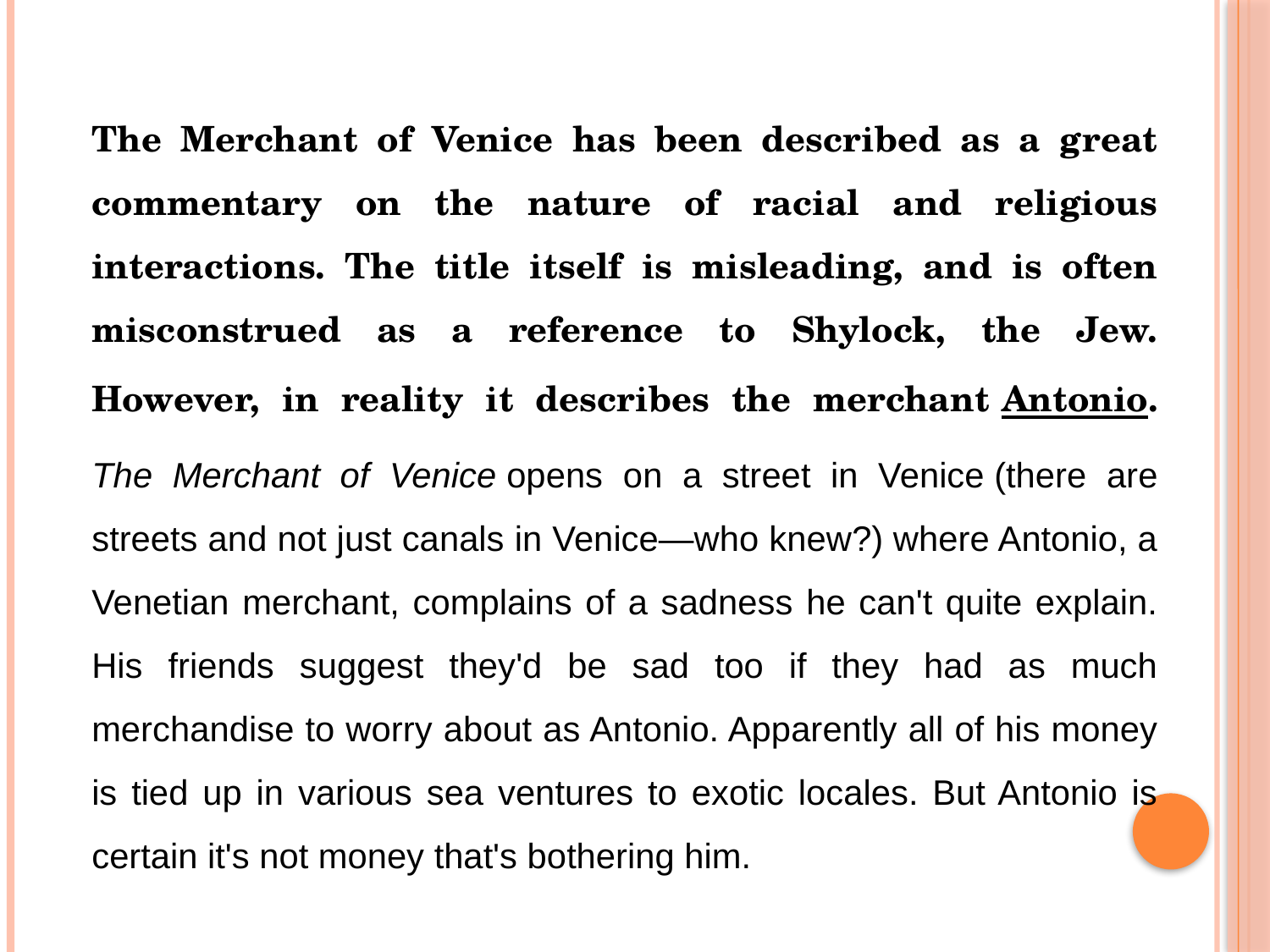

The Merchant of Venice has been described as a great commentary on the nature of racial and religious interactions. The title itself is misleading, and is often misconstrued as a reference to Shylock, the Jew. However, in reality it describes the merchant Antonio. The Merchant of Venice opens on a street in Venice (there are streets and not just canals in Venice—who knew?) where Antonio, a Venetian merchant, complains of a sadness he can't quite explain. His friends suggest they'd be sad too if they had as much merchandise to worry about as Antonio. Apparently all of his money is tied up in various sea ventures to exotic locales. But Antonio is certain it's not money that's bothering him.